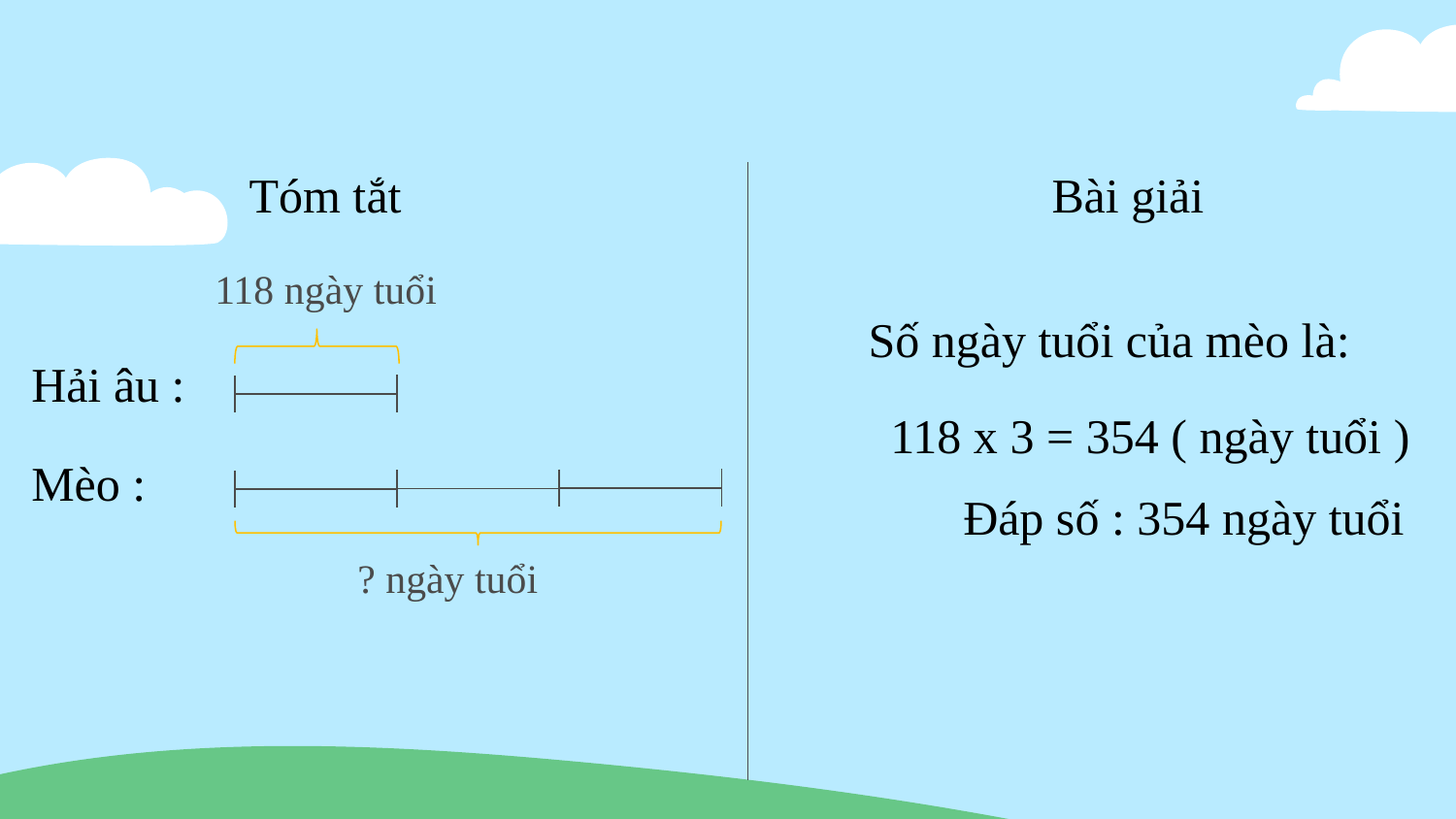

Tóm tắt
Bài giải
118 ngày tuổi

Số ngày tuổi của mèo là:
Hải âu :
118 x 3 = 354 ( ngày tuổi )

      Đáp số : 354 ngày tuổi
Mèo :
? ngày tuổi